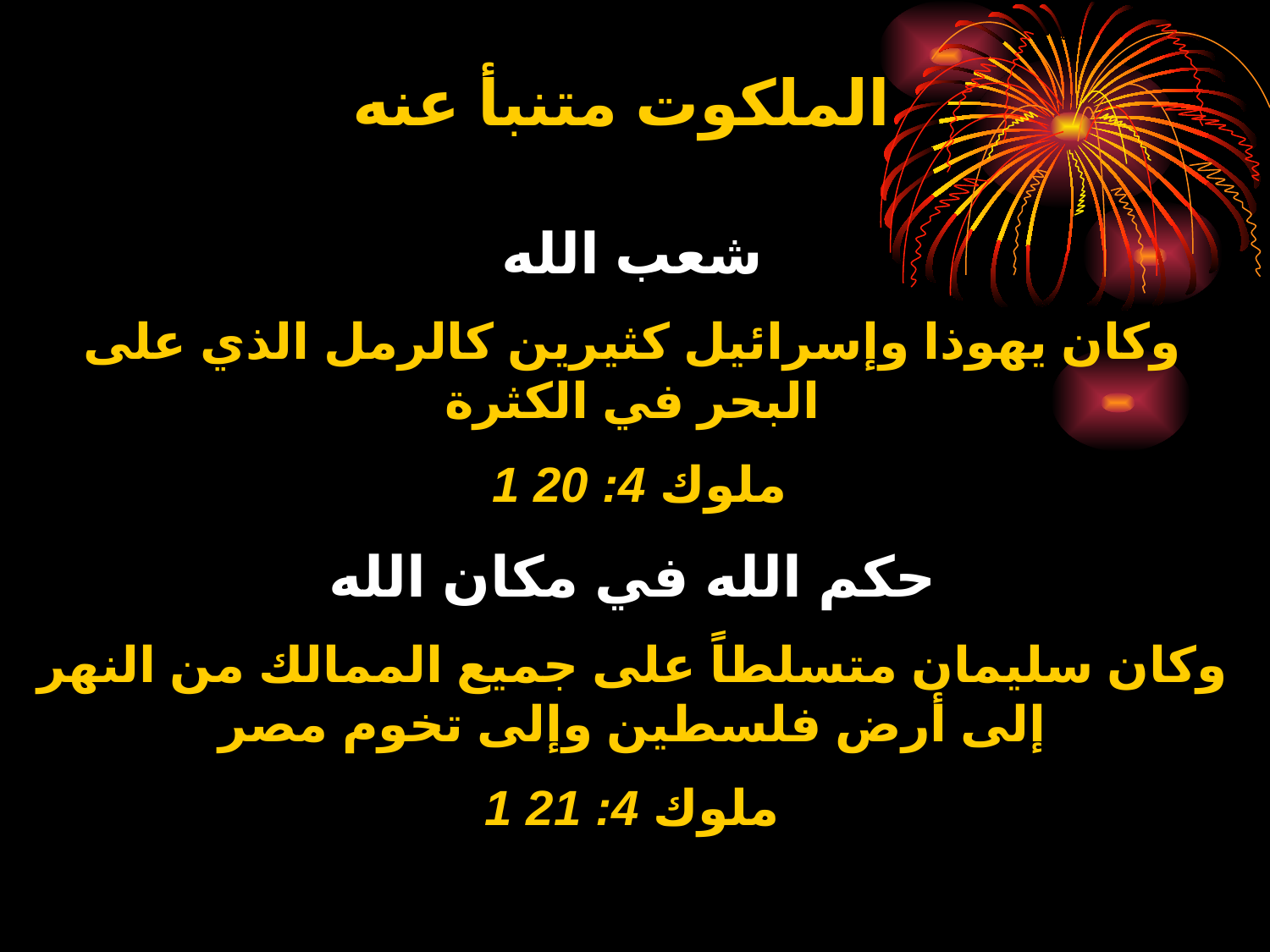

الملكوت متنبأ عنه
شعب الله
وكان يهوذا وإسرائيل كثيرين كالرمل الذي على البحر في الكثرة
 1 ملوك 4: 20
حكم الله في مكان الله
وكان سليمان متسلطاً على جميع الممالك من النهر إلى أرض فلسطين وإلى تخوم مصر
1 ملوك 4: 21